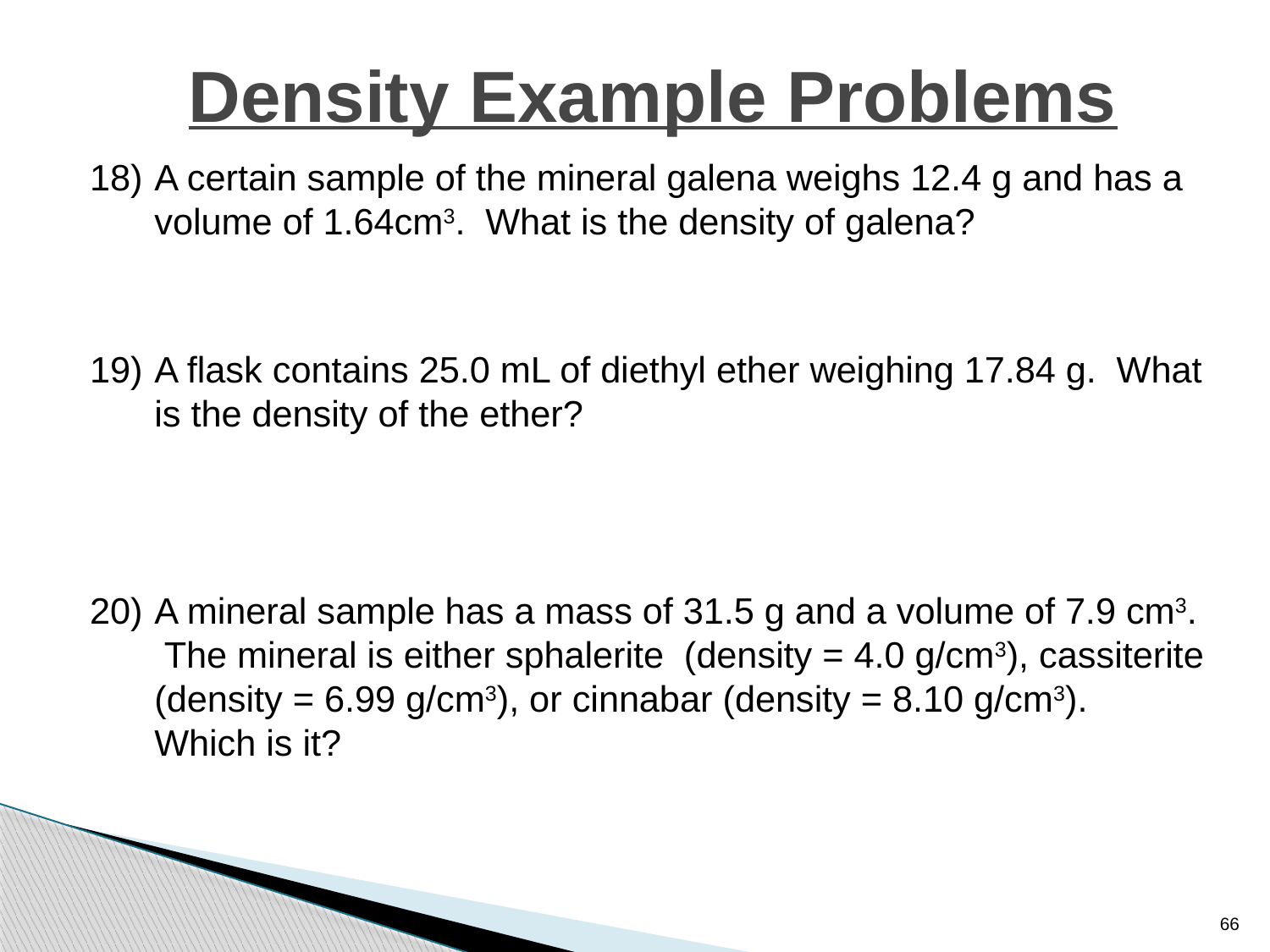

# Density Example Problems
A certain sample of the mineral galena weighs 12.4 g and has a volume of 1.64cm3.  What is the density of galena?

A flask contains 25.0 mL of diethyl ether weighing 17.84 g.  What is the density of the ether?

A mineral sample has a mass of 31.5 g and a volume of 7.9 cm3.  The mineral is either sphalerite  (density = 4.0 g/cm3), cassiterite (density = 6.99 g/cm3), or cinnabar (density = 8.10 g/cm3).  Which is it?

66